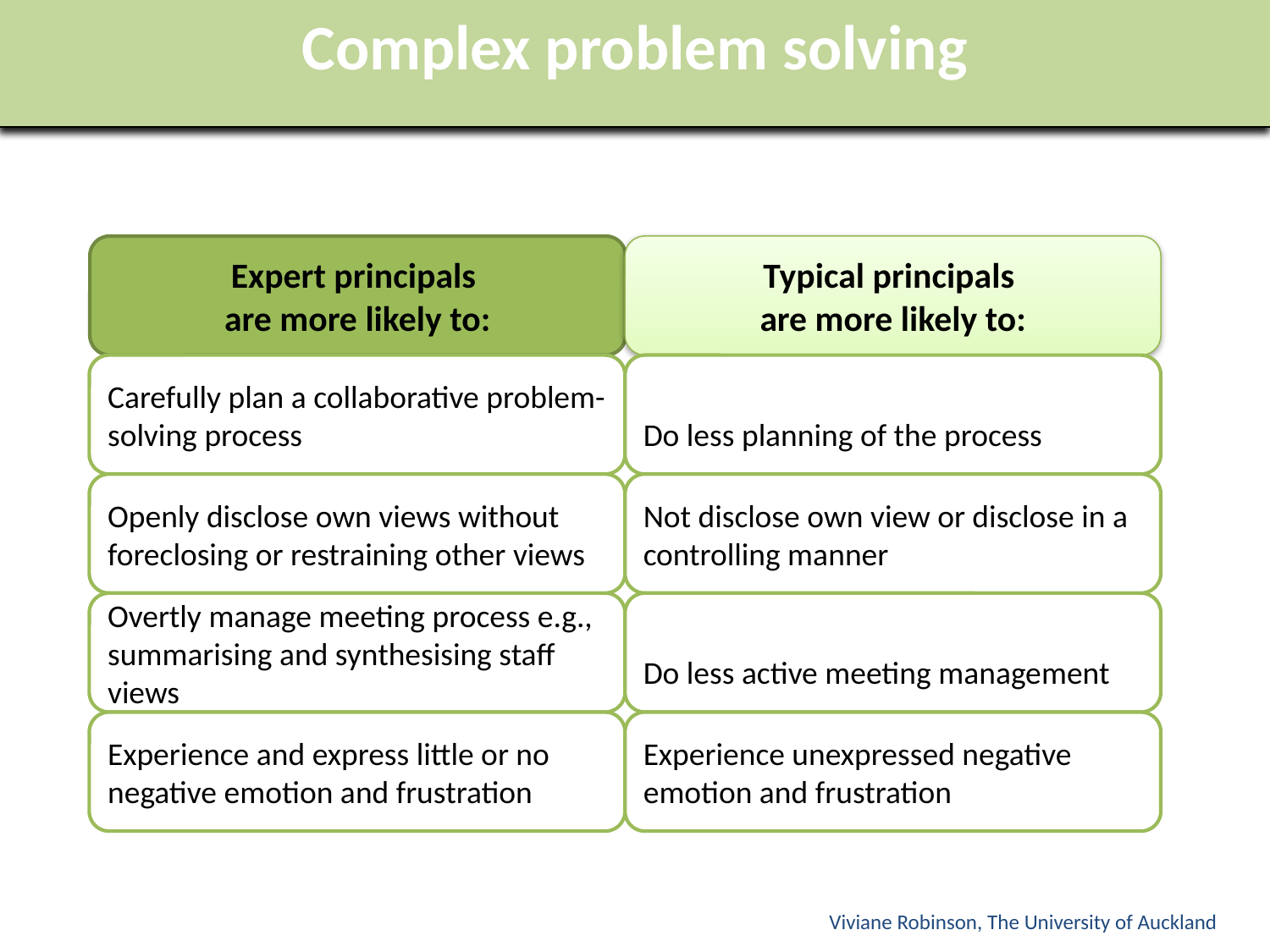

Complex problem solving
# Complex problem solving
Expert principals
are more likely to:
Typical principals
are more likely to:
Carefully plan a collaborative problem-solving process
Do less planning of the process
Openly disclose own views without foreclosing or restraining other views
Not disclose own view or disclose in a controlling manner
Overtly manage meeting process e.g., summarising and synthesising staff views
Do less active meeting management
Experience and express little or no negative emotion and frustration
Experience unexpressed negative emotion and frustration
Viviane Robinson, The University of Auckland